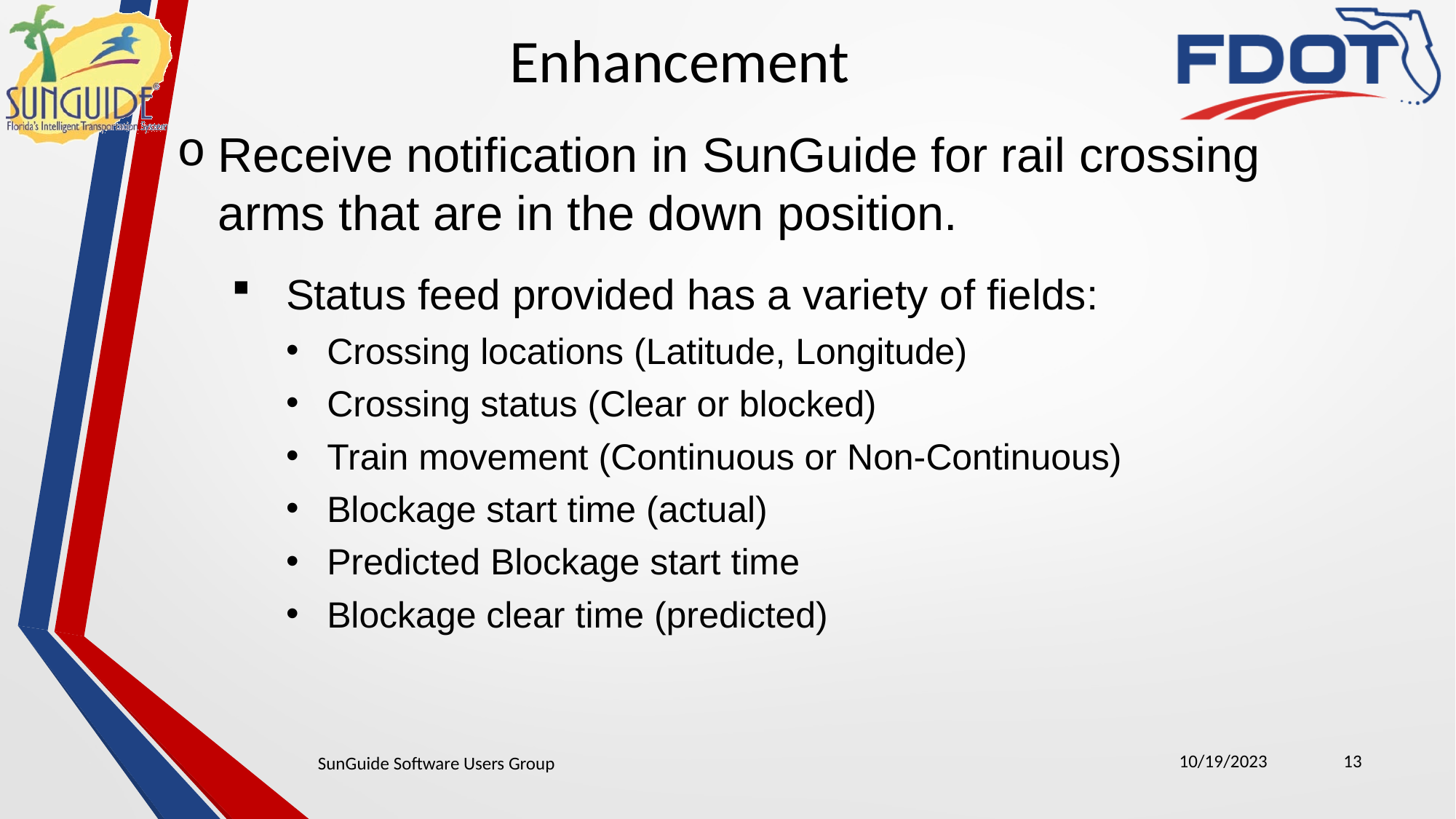

Enhancement
Receive notification in SunGuide for rail crossing arms that are in the down position.
Status feed provided has a variety of fields:
Crossing locations (Latitude, Longitude)
Crossing status (Clear or blocked)
Train movement (Continuous or Non-Continuous)
Blockage start time (actual)
Predicted Blockage start time
Blockage clear time (predicted)
10/19/2023
13
SunGuide Software Users Group